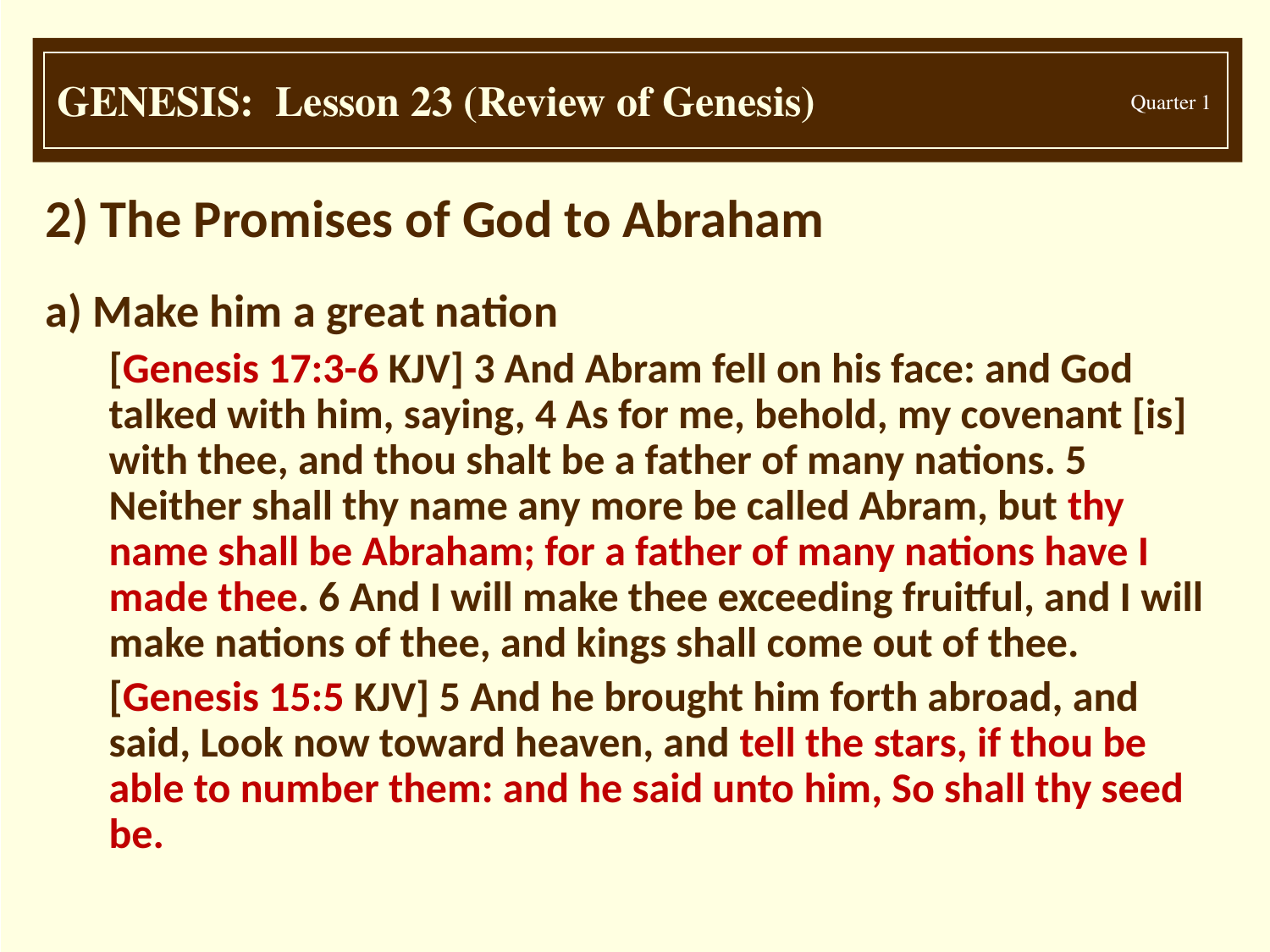

2) The Promises of God to Abraham

a) Make him a great nation
[Genesis 17:3-6 KJV] 3 And Abram fell on his face: and God talked with him, saying, 4 As for me, behold, my covenant [is] with thee, and thou shalt be a father of many nations. 5 Neither shall thy name any more be called Abram, but thy name shall be Abraham; for a father of many nations have I made thee. 6 And I will make thee exceeding fruitful, and I will make nations of thee, and kings shall come out of thee.
[Genesis 15:5 KJV] 5 And he brought him forth abroad, and said, Look now toward heaven, and tell the stars, if thou be able to number them: and he said unto him, So shall thy seed be.